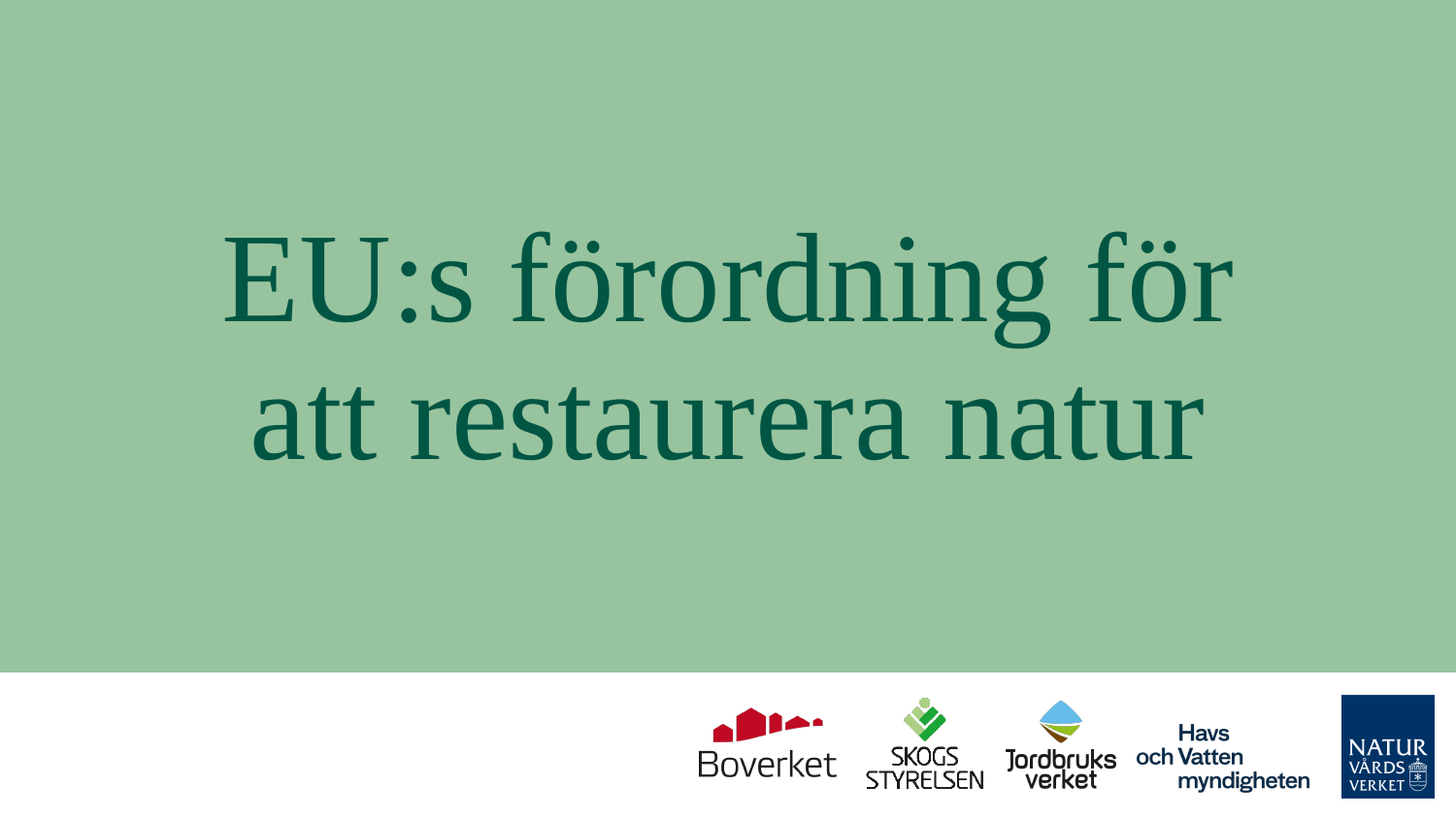

# EU:s förordning för att restaurera natur